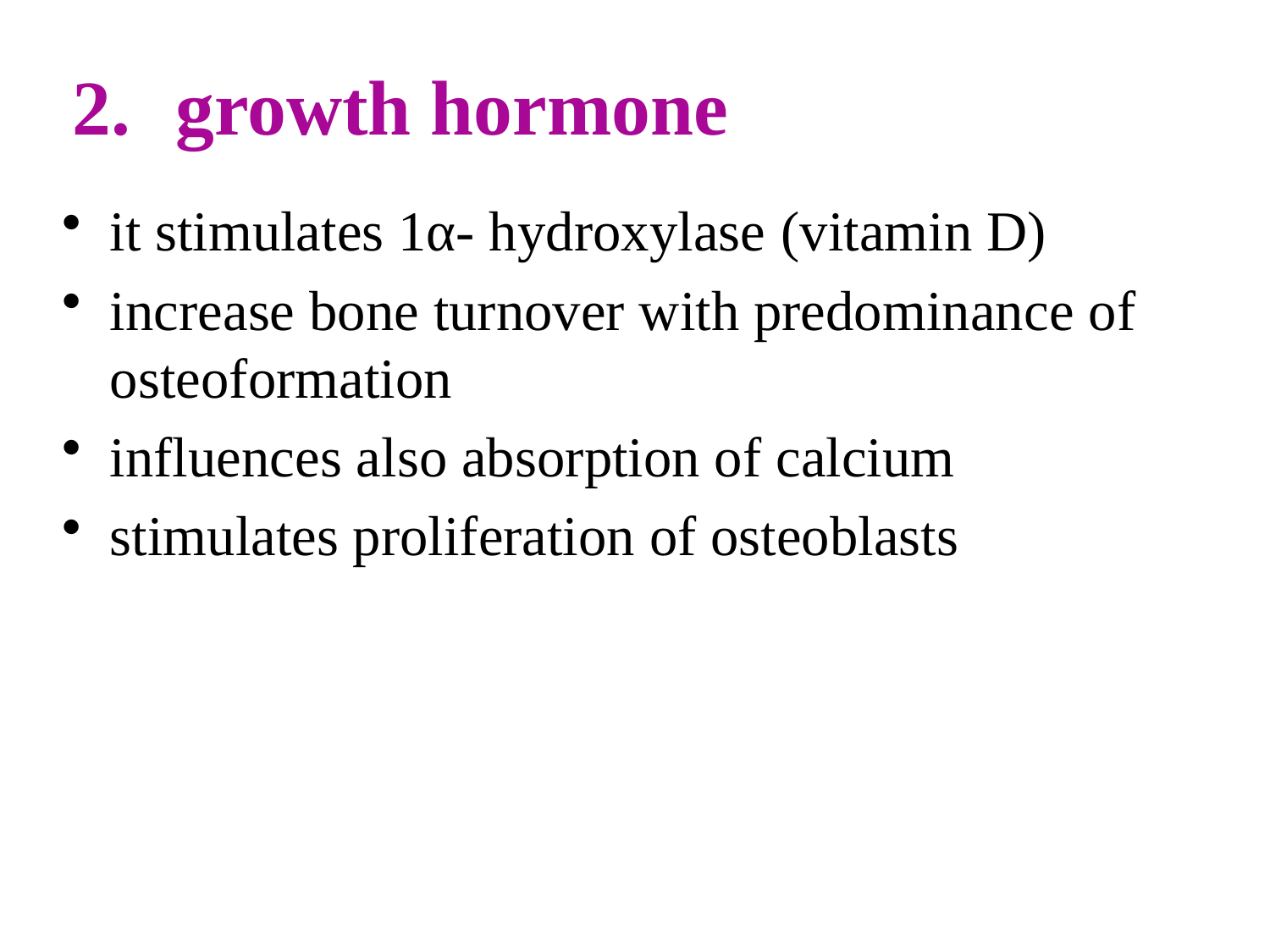

# growth hormone
it stimulates 1α- hydroxylase (vitamin D)
increase bone turnover with predominance of osteoformation
influences also absorption of calcium
stimulates proliferation of osteoblasts